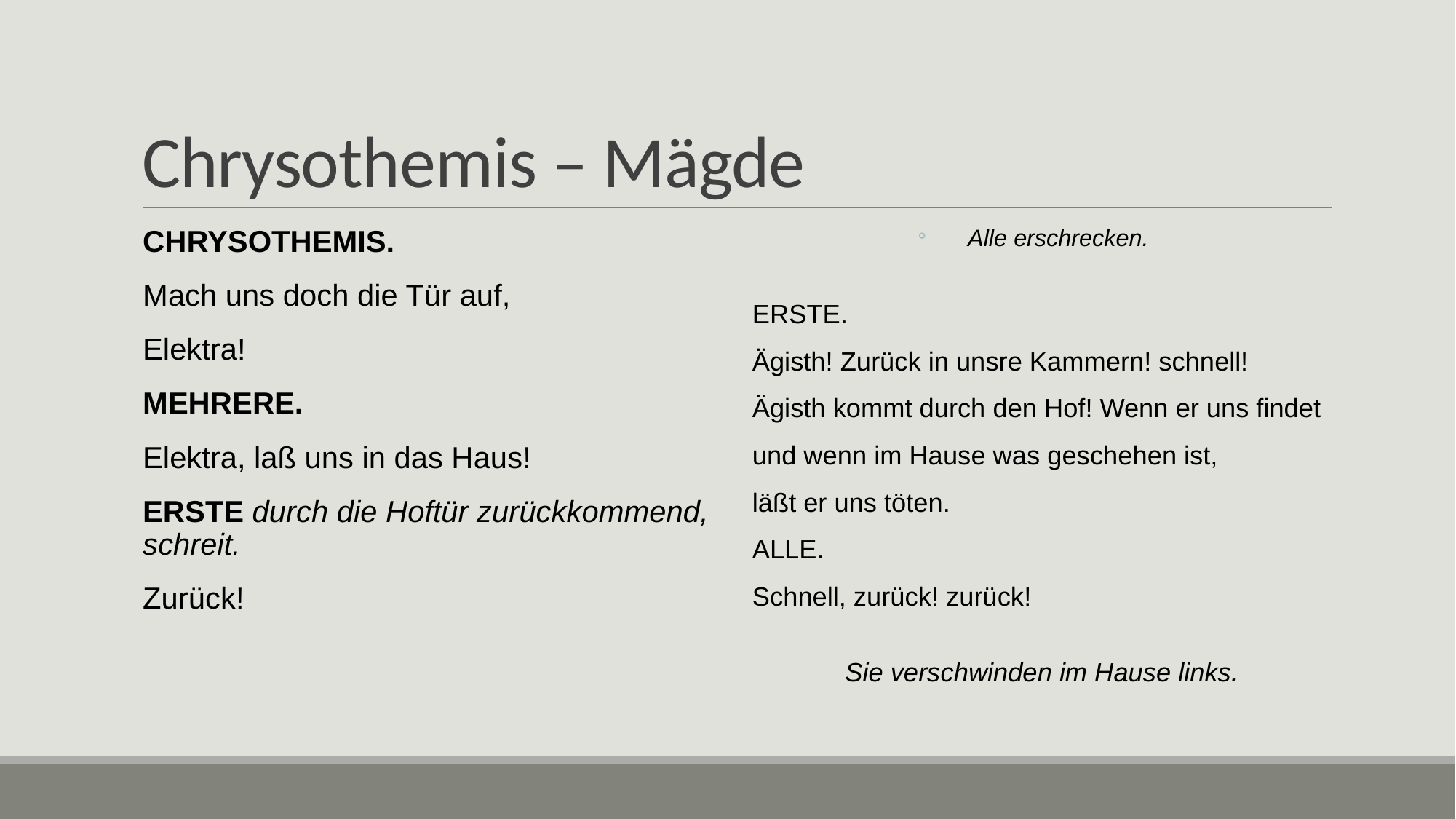

# Chrysothemis – Mägde
CHRYSOTHEMIS.
Mach uns doch die Tür auf,
Elektra!
MEHRERE.
Elektra, laß uns in das Haus!
ERSTE durch die Hoftür zurückkommend, schreit.
Zurück!

Αlle erschrecken.
ERSTE.
Ägisth! Zurück in unsre Kammern! schnell!
Ägisth kommt durch den Hof! Wenn er uns findet
und wenn im Hause was geschehen ist,
läßt er uns töten.
ALLE.
Schnell, zurück! zurück!
Sie verschwinden im Hause links.